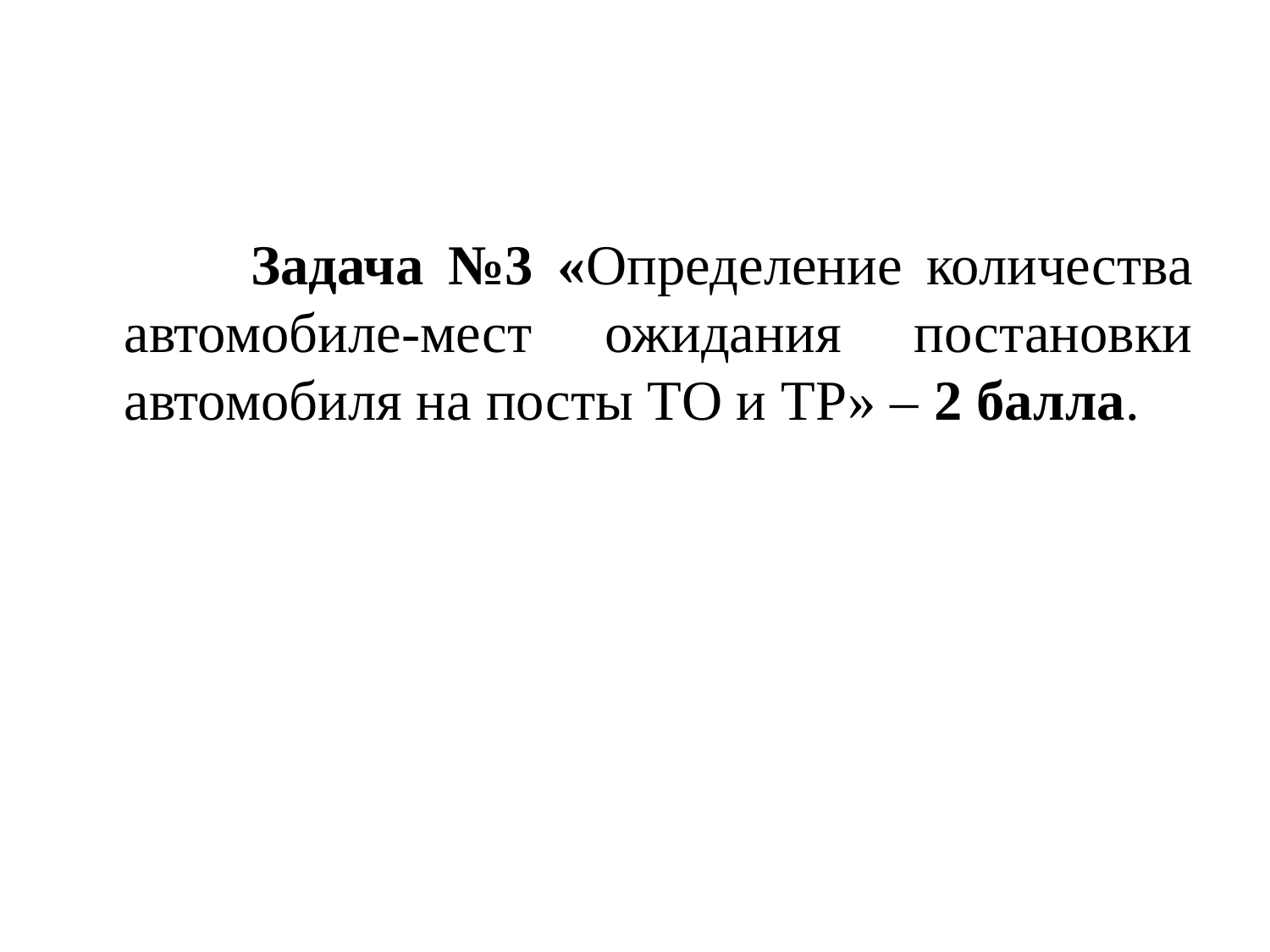

#
		Задача №3 «Определение количества автомобиле-мест ожидания постановки автомобиля на посты ТО и ТР» – 2 балла.